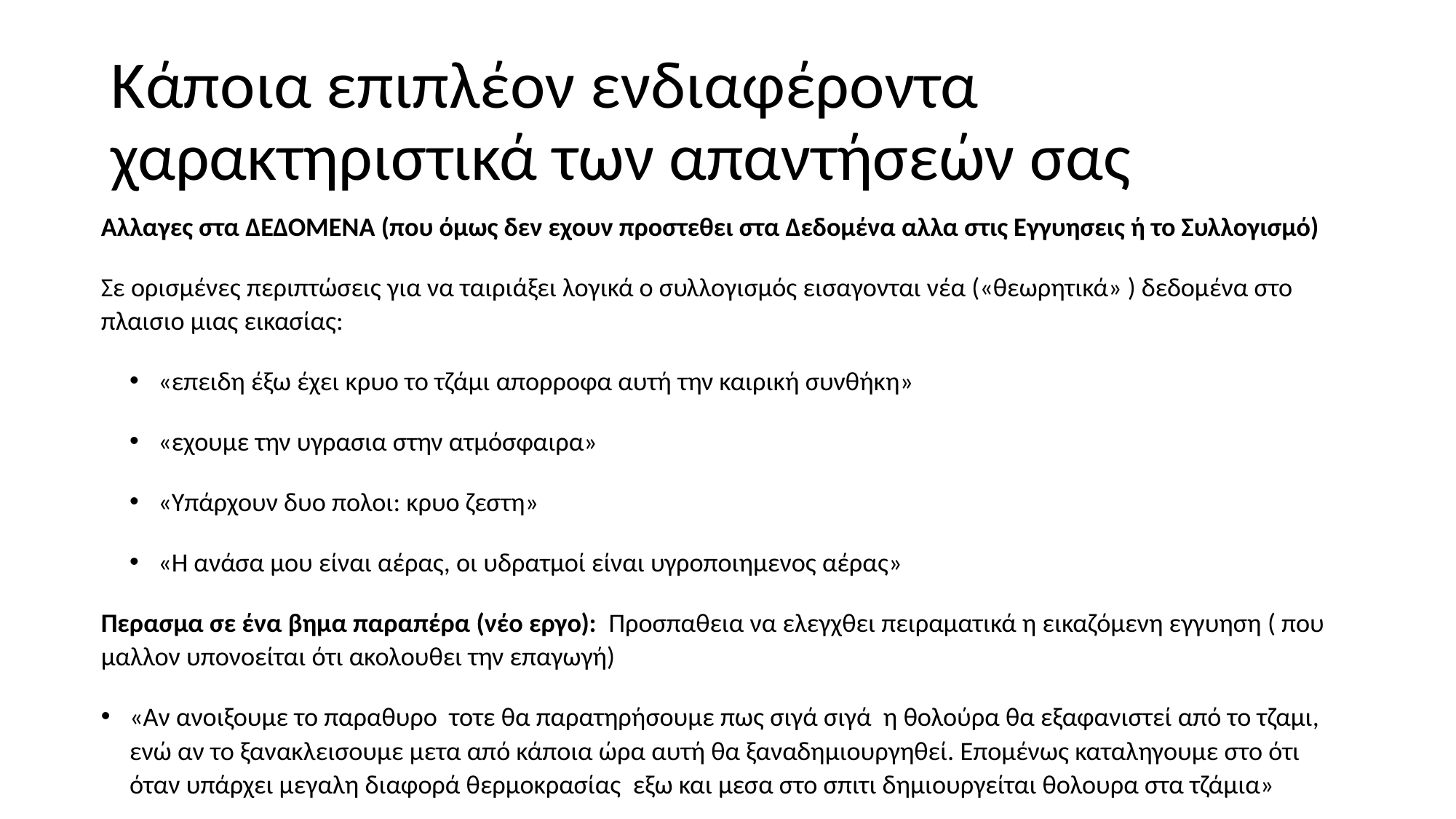

# Κάποια επιπλέον ενδιαφέροντα χαρακτηριστικά των απαντήσεών σας
Αλλαγες στα ΔΕΔΟΜΕΝΑ (που όμως δεν εχουν προστεθει στα Δεδομένα αλλα στις Εγγυησεις ή το Συλλογισμό)
Σε ορισμένες περιπτώσεις για να ταιριάξει λογικά ο συλλογισμός εισαγονται νέα («θεωρητικά» ) δεδομένα στο πλαισιο μιας εικασίας:
«επειδη έξω έχει κρυο το τζάμι απορροφα αυτή την καιρική συνθήκη»
«εχουμε την υγρασια στην ατμόσφαιρα»
«Υπάρχουν δυο πολοι: κρυο ζεστη»
«Η ανάσα μου είναι αέρας, οι υδρατμοί είναι υγροποιημενος αέρας»
Περασμα σε ένα βημα παραπέρα (νέο εργο):  Προσπαθεια να ελεγχθει πειραματικά η εικαζόμενη εγγυηση ( που μαλλον υπονοείται ότι ακολουθει την επαγωγή)
«Αν ανοιξουμε το παραθυρο  τοτε θα παρατηρήσουμε πως σιγά σιγά  η θολούρα θα εξαφανιστεί από το τζαμι, ενώ αν το ξανακλεισουμε μετα από κάποια ώρα αυτή θα ξαναδημιουργηθεί. Επομένως καταληγουμε στο ότι όταν υπάρχει μεγαλη διαφορά θερμοκρασίας  εξω και μεσα στο σπιτι δημιουργείται θολουρα στα τζάμια»